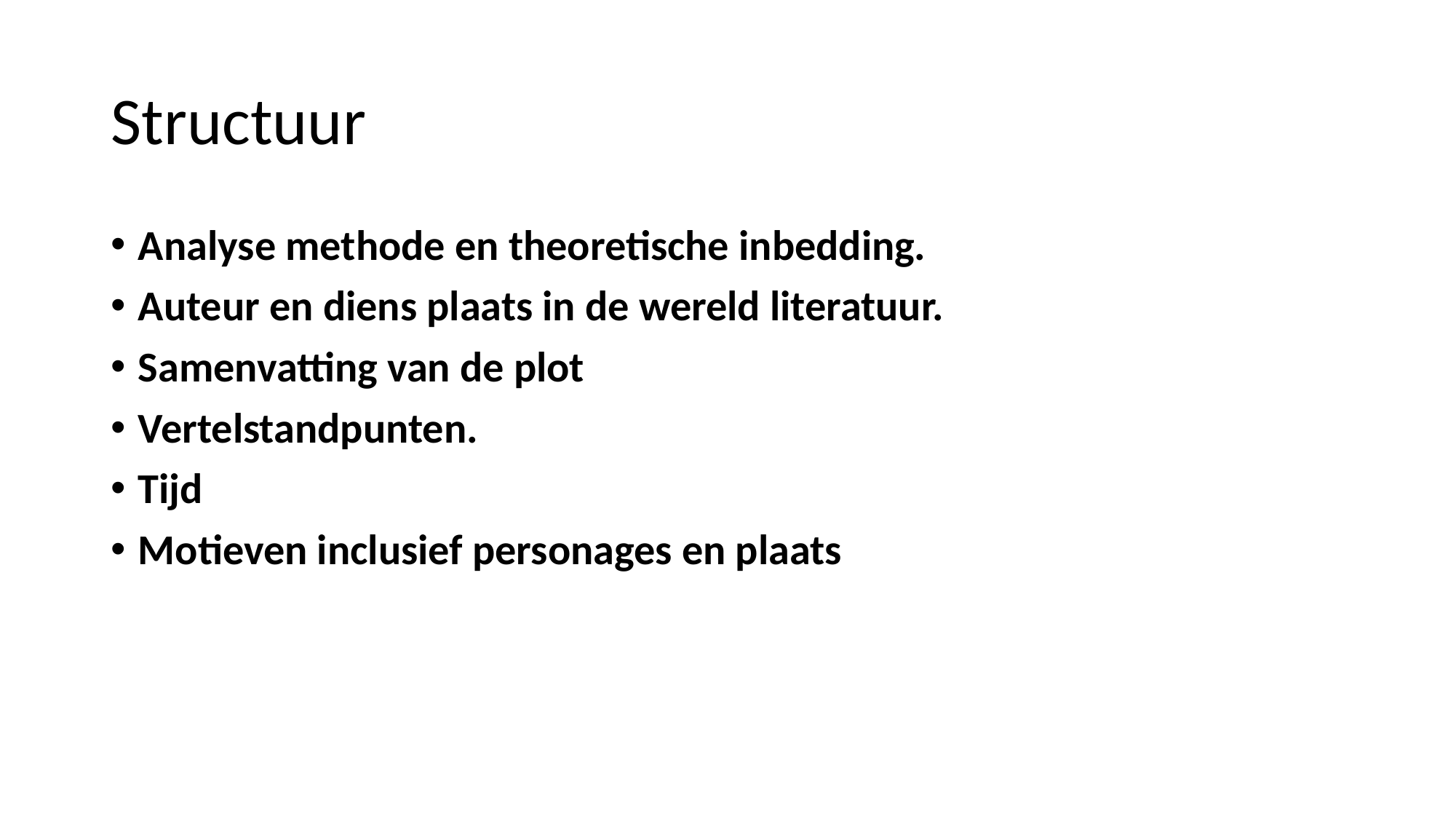

# Structuur
Analyse methode en theoretische inbedding.
Auteur en diens plaats in de wereld literatuur.
Samenvatting van de plot
Vertelstandpunten.
Tijd
Motieven inclusief personages en plaats